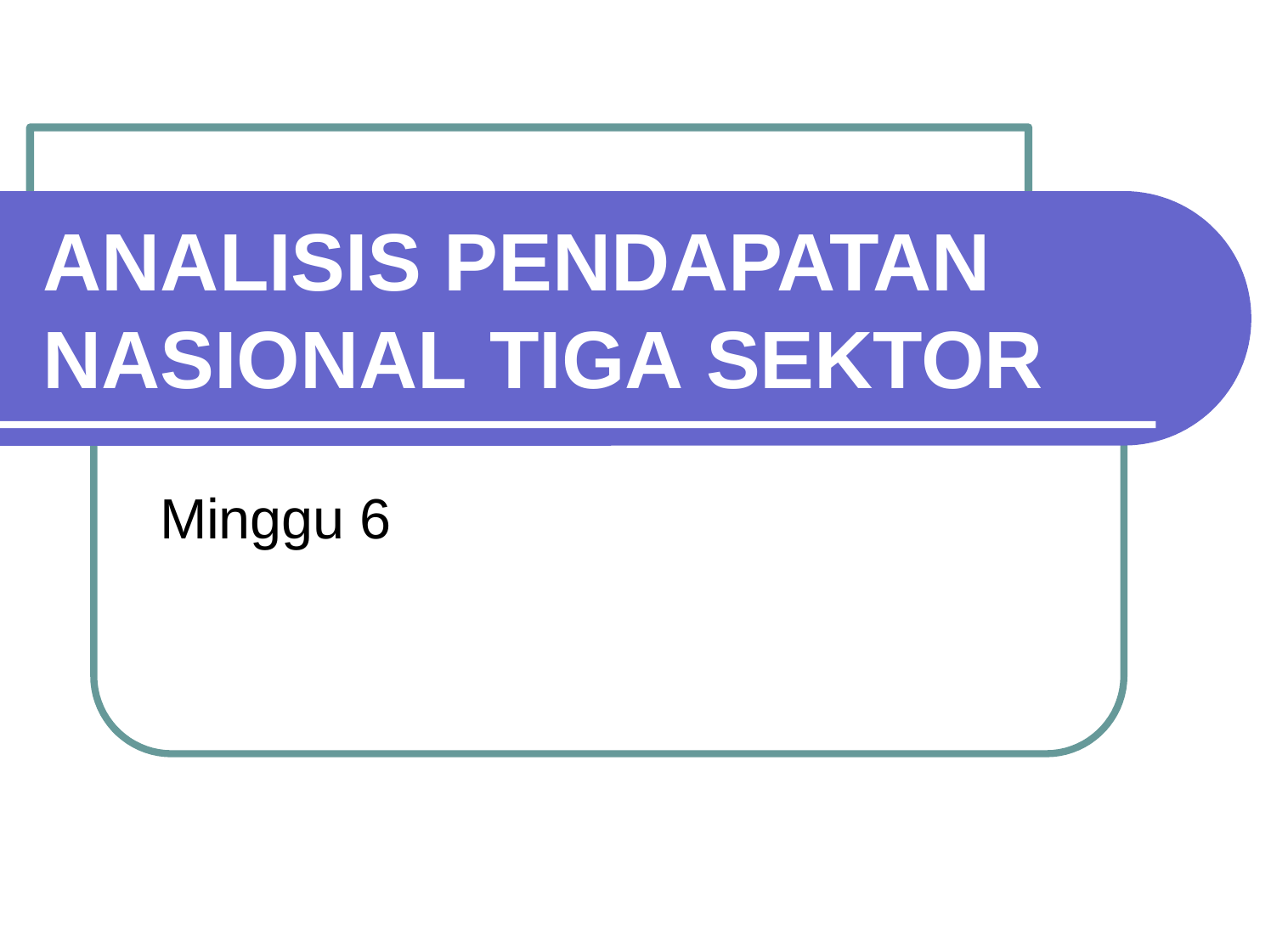

# ANALISIS PENDAPATAN
NASIONAL TIGA SEKTOR
Minggu 6